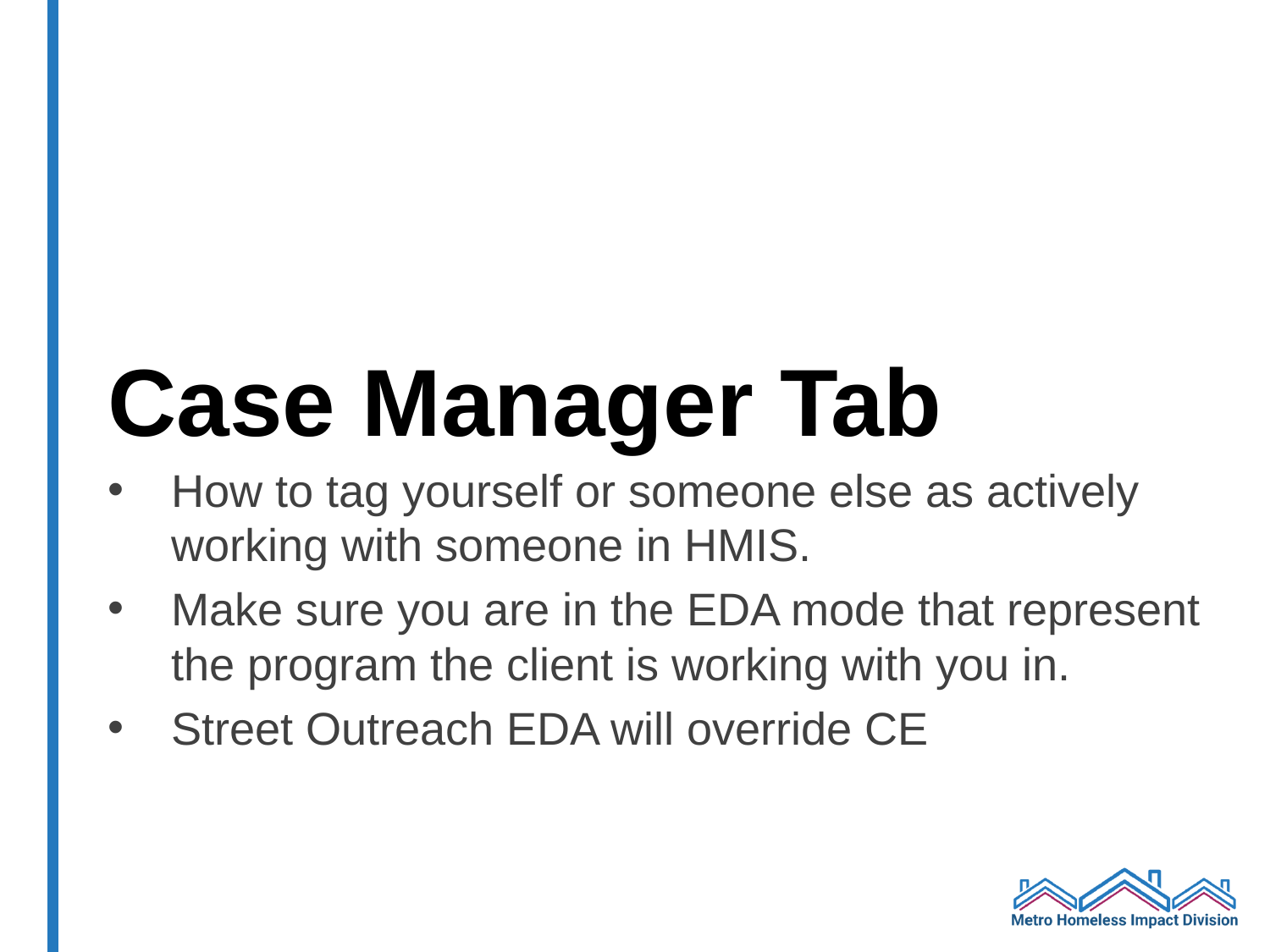

# Case Manager Tab
How to tag yourself or someone else as actively working with someone in HMIS.
Make sure you are in the EDA mode that represent the program the client is working with you in.
Street Outreach EDA will override CE